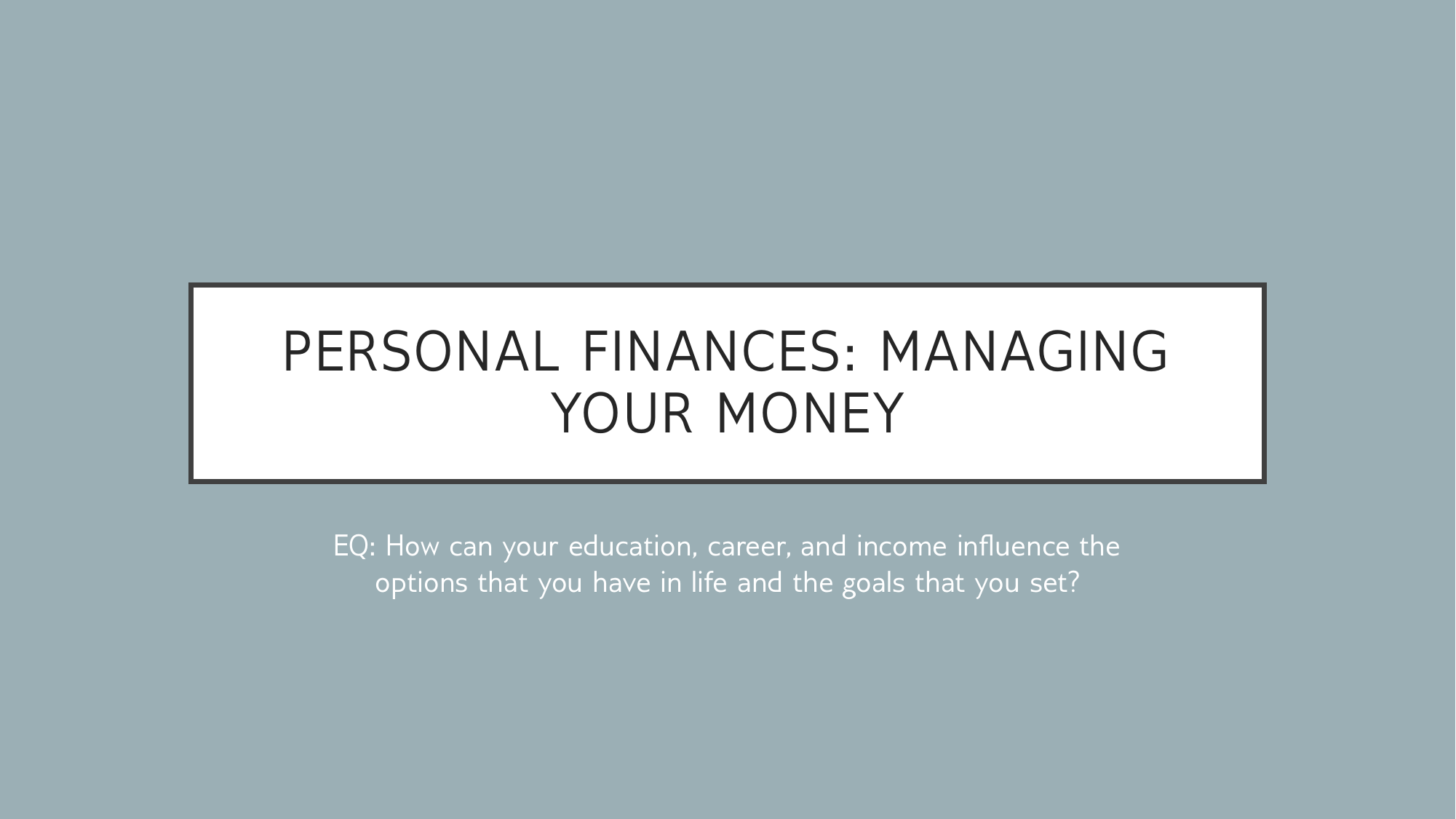

# Personal finances: Managing your money
EQ: How can your education, career, and income influence the options that you have in life and the goals that you set?